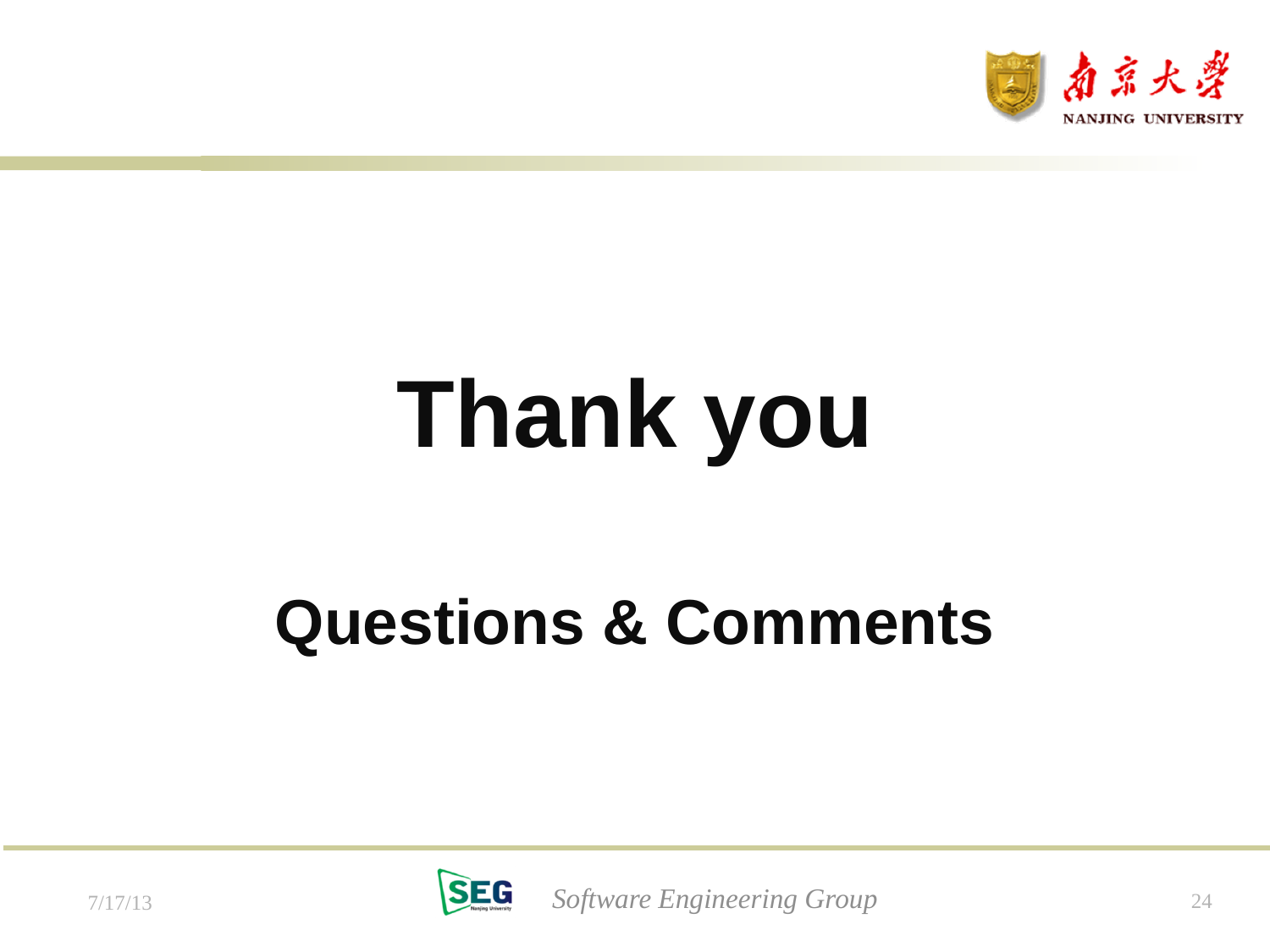

Thank you

Questions & Comments
Software Engineering Group
24
7/17/13